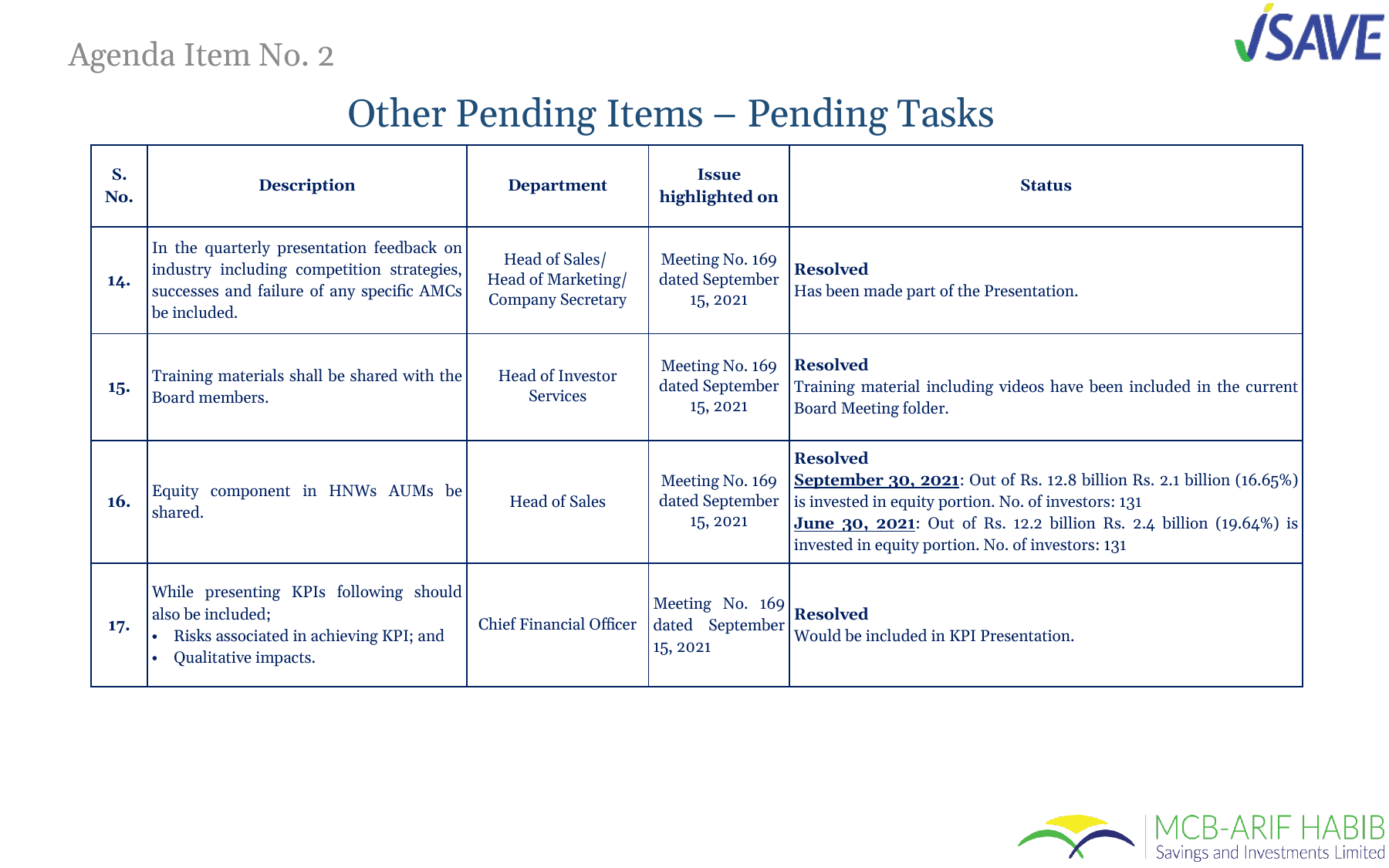

# Agenda Item No. 2
Other Pending Items – Pending Tasks

| S. No. | Description | Department | Issue highlighted on | Status |
| --- | --- | --- | --- | --- |
| 14. | In the quarterly presentation feedback on industry including competition strategies, successes and failure of any specific AMCs be included. | Head of Sales/ Head of Marketing/ Company Secretary | Meeting No. 169 dated September 15, 2021 | Resolved Has been made part of the Presentation. |
| 15. | Training materials shall be shared with the Board members. | Head of Investor Services | Meeting No. 169 dated September 15, 2021 | Resolved Training material including videos have been included in the current Board Meeting folder. |
| 16. | Equity component in HNWs AUMs be shared. | Head of Sales | Meeting No. 169 dated September 15, 2021 | Resolved September 30, 2021: Out of Rs. 12.8 billion Rs. 2.1 billion (16.65%) is invested in equity portion. No. of investors: 131 June 30, 2021: Out of Rs. 12.2 billion Rs. 2.4 billion (19.64%) is invested in equity portion. No. of investors: 131 |
| 17. | While presenting KPIs following should also be included; Risks associated in achieving KPI; and Qualitative impacts. | Chief Financial Officer | Meeting No. 169 dated September 15, 2021 | Resolved Would be included in KPI Presentation. |